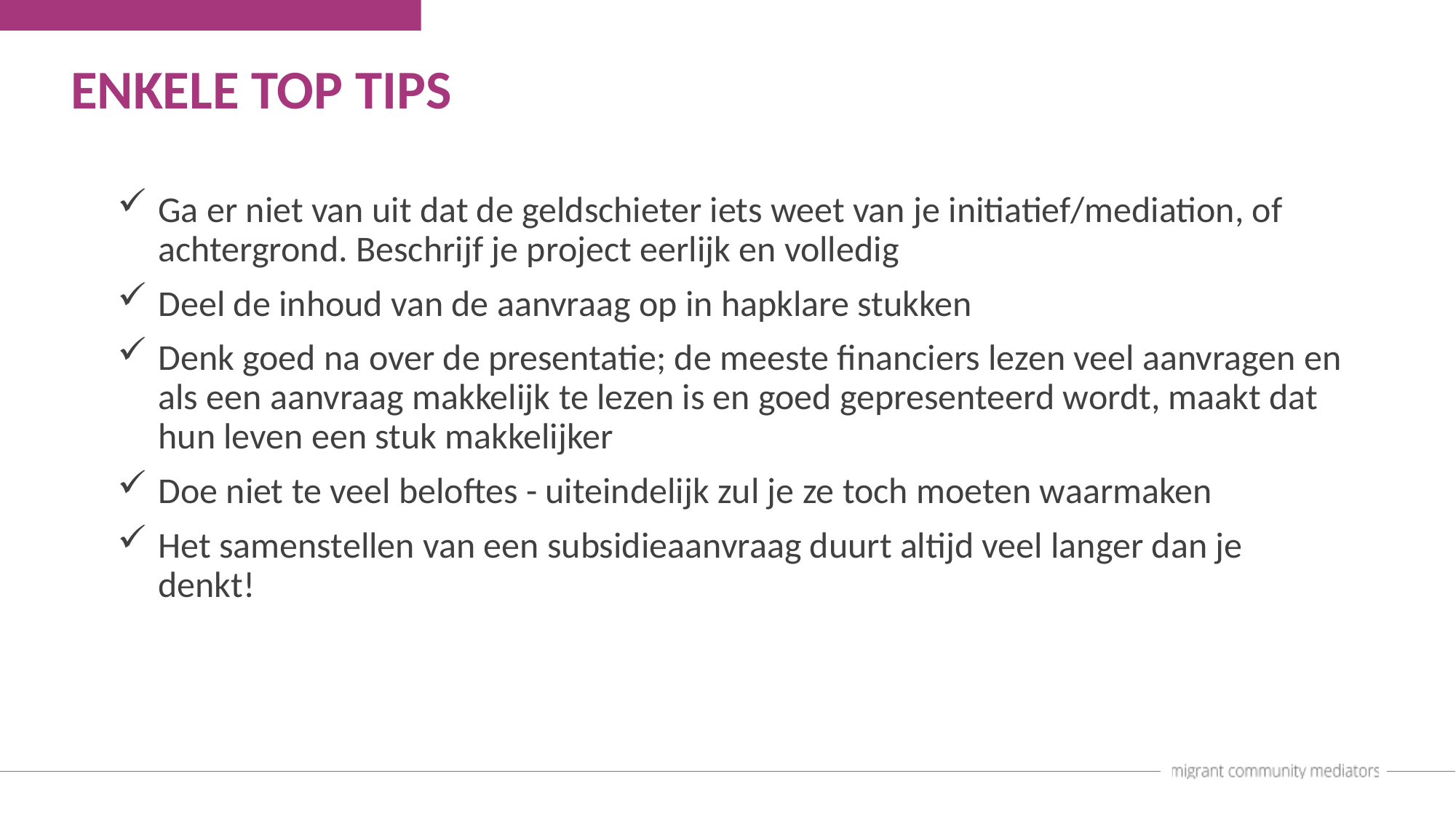

ENKELE TOP TIPS
Ga er niet van uit dat de geldschieter iets weet van je initiatief/mediation, of achtergrond. Beschrijf je project eerlijk en volledig
Deel de inhoud van de aanvraag op in hapklare stukken
Denk goed na over de presentatie; de meeste financiers lezen veel aanvragen en als een aanvraag makkelijk te lezen is en goed gepresenteerd wordt, maakt dat hun leven een stuk makkelijker
Doe niet te veel beloftes - uiteindelijk zul je ze toch moeten waarmaken
Het samenstellen van een subsidieaanvraag duurt altijd veel langer dan je denkt!